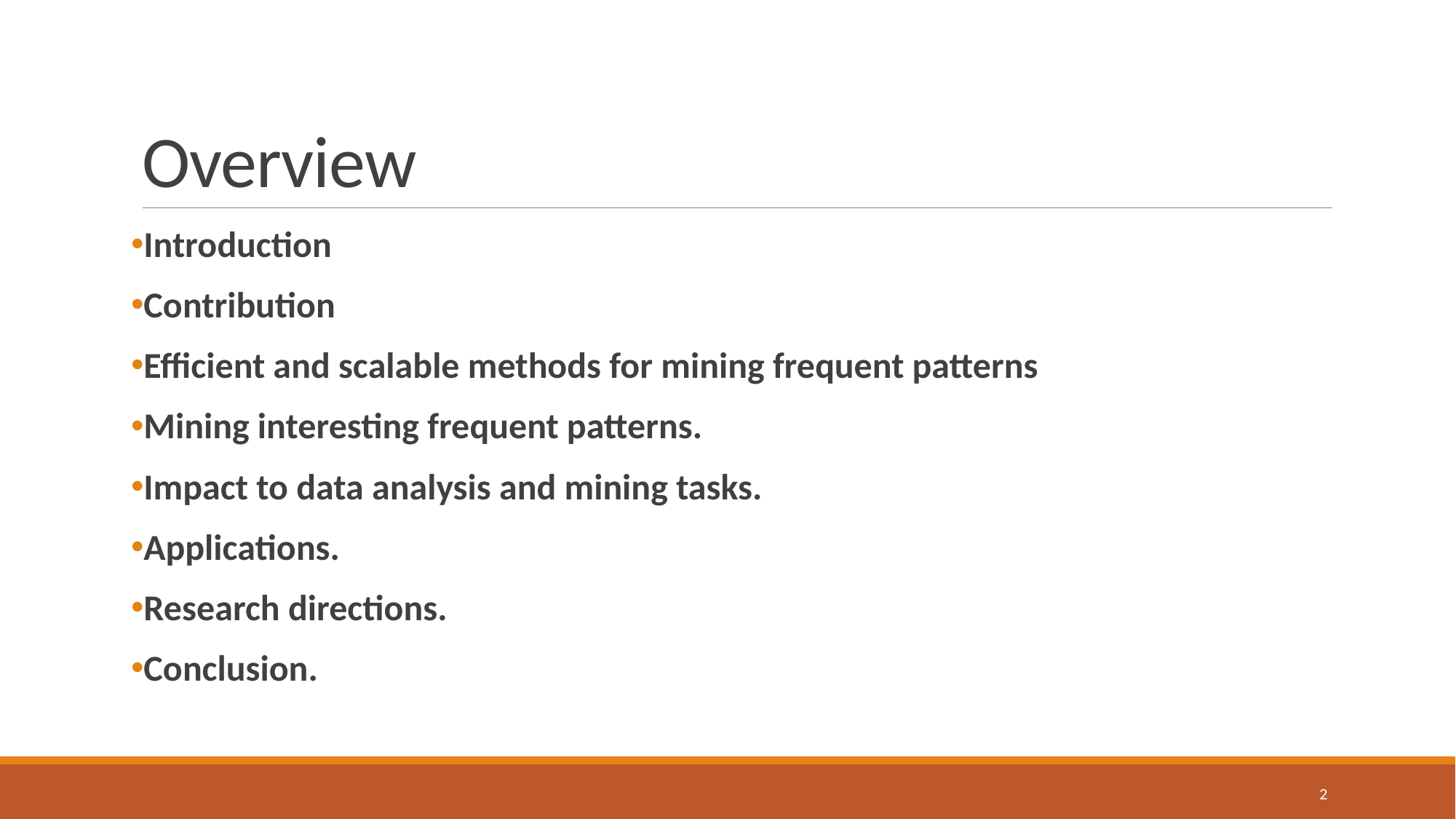

# Overview
Introduction
Contribution
Efficient and scalable methods for mining frequent patterns
Mining interesting frequent patterns.
Impact to data analysis and mining tasks.
Applications.
Research directions.
Conclusion.

2